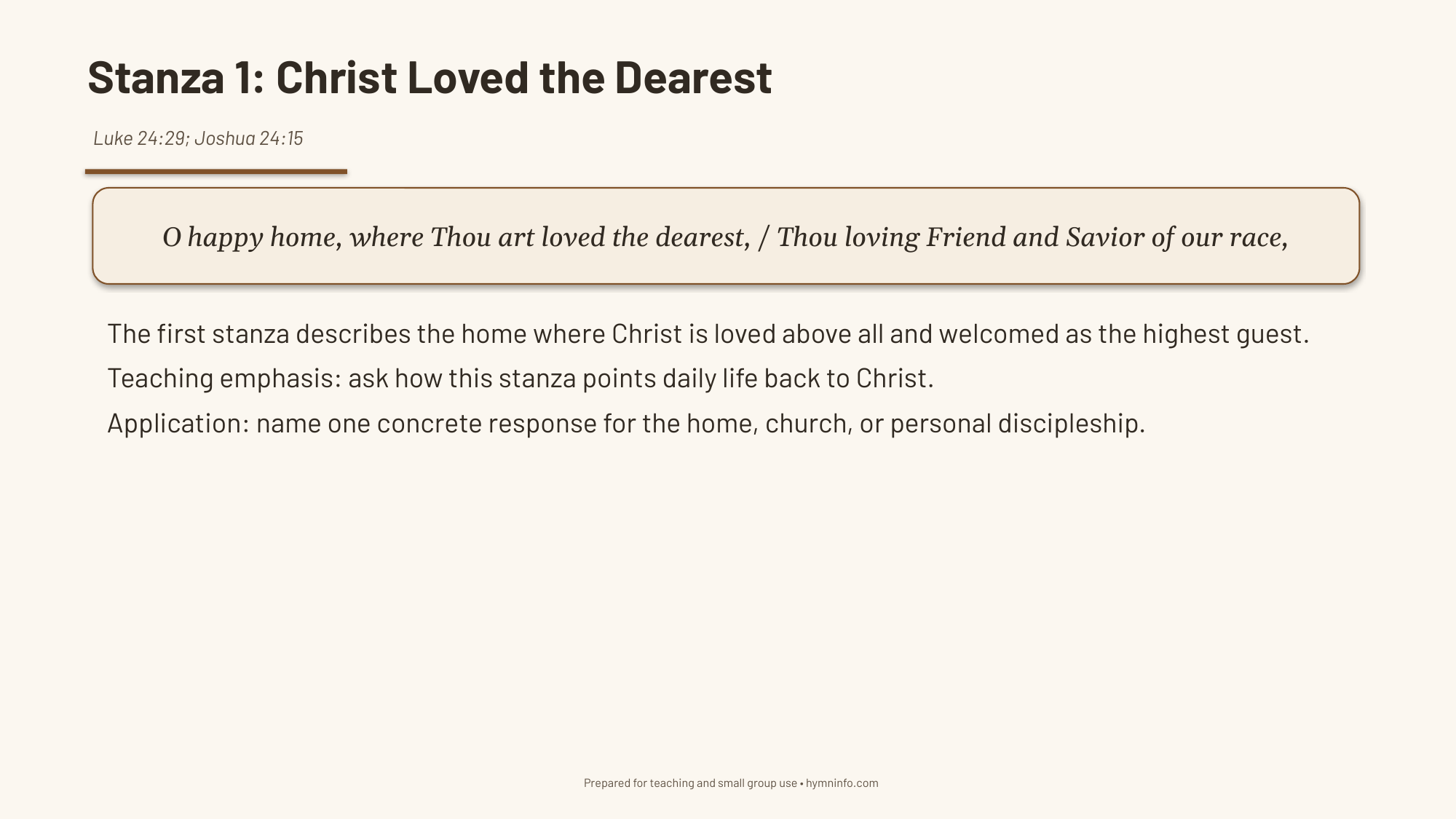

Stanza 1: Christ Loved the Dearest
Luke 24:29; Joshua 24:15

O happy home, where Thou art loved the dearest, / Thou loving Friend and Savior of our race,
The first stanza describes the home where Christ is loved above all and welcomed as the highest guest.
Teaching emphasis: ask how this stanza points daily life back to Christ.
Application: name one concrete response for the home, church, or personal discipleship.
Prepared for teaching and small group use • hymninfo.com